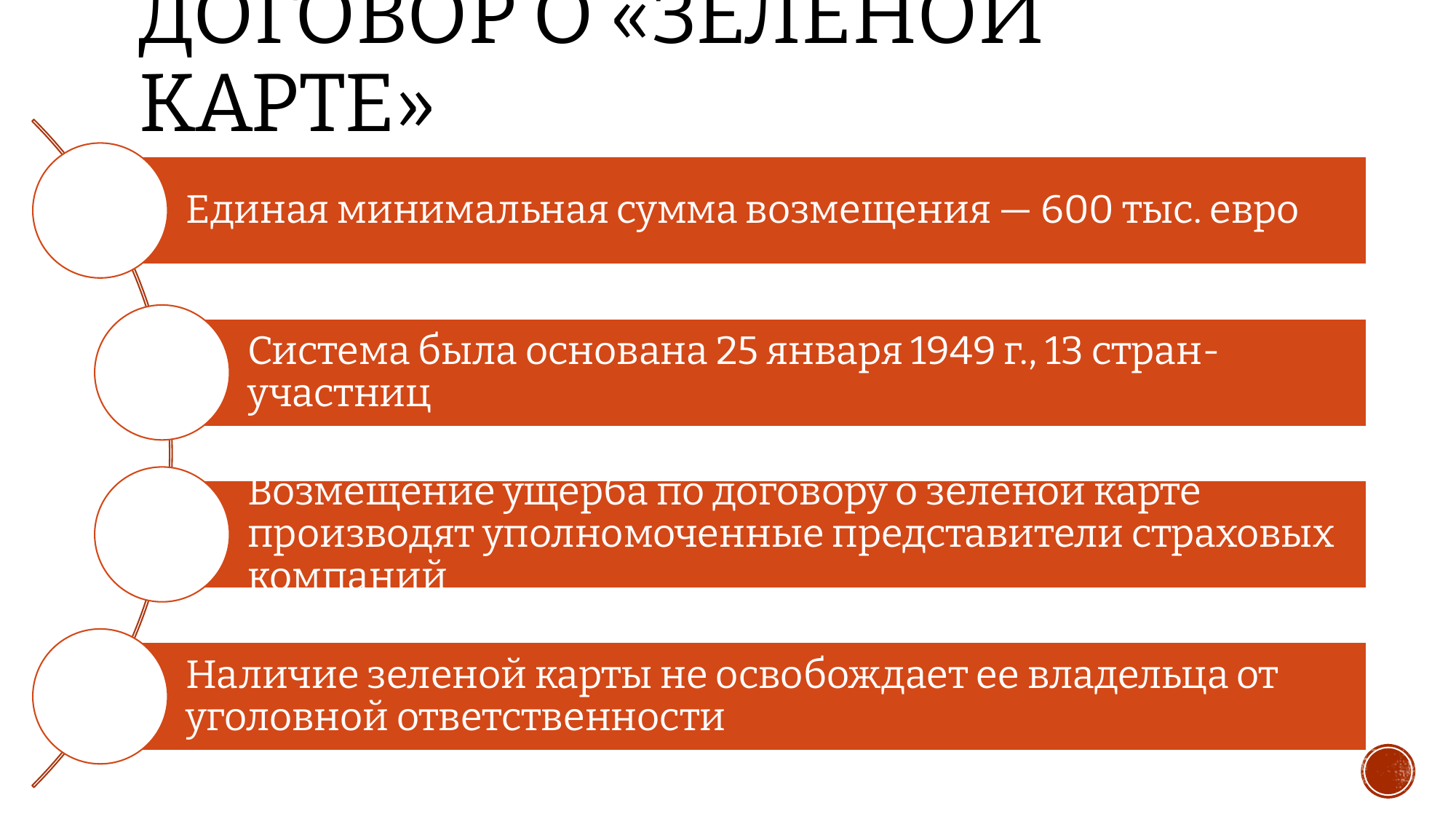

# Договор о «Зелёной карте»
Единая минимальная сумма возмещения — 600 тыс. евро
Система была основана 25 января 1949 г., 13 стран-участниц
Возмещение ущерба по договору о зеленой карте производят уполномоченные представители страховых компаний
Наличие зеленой карты не освобождает ее владельца от уголовной ответственности